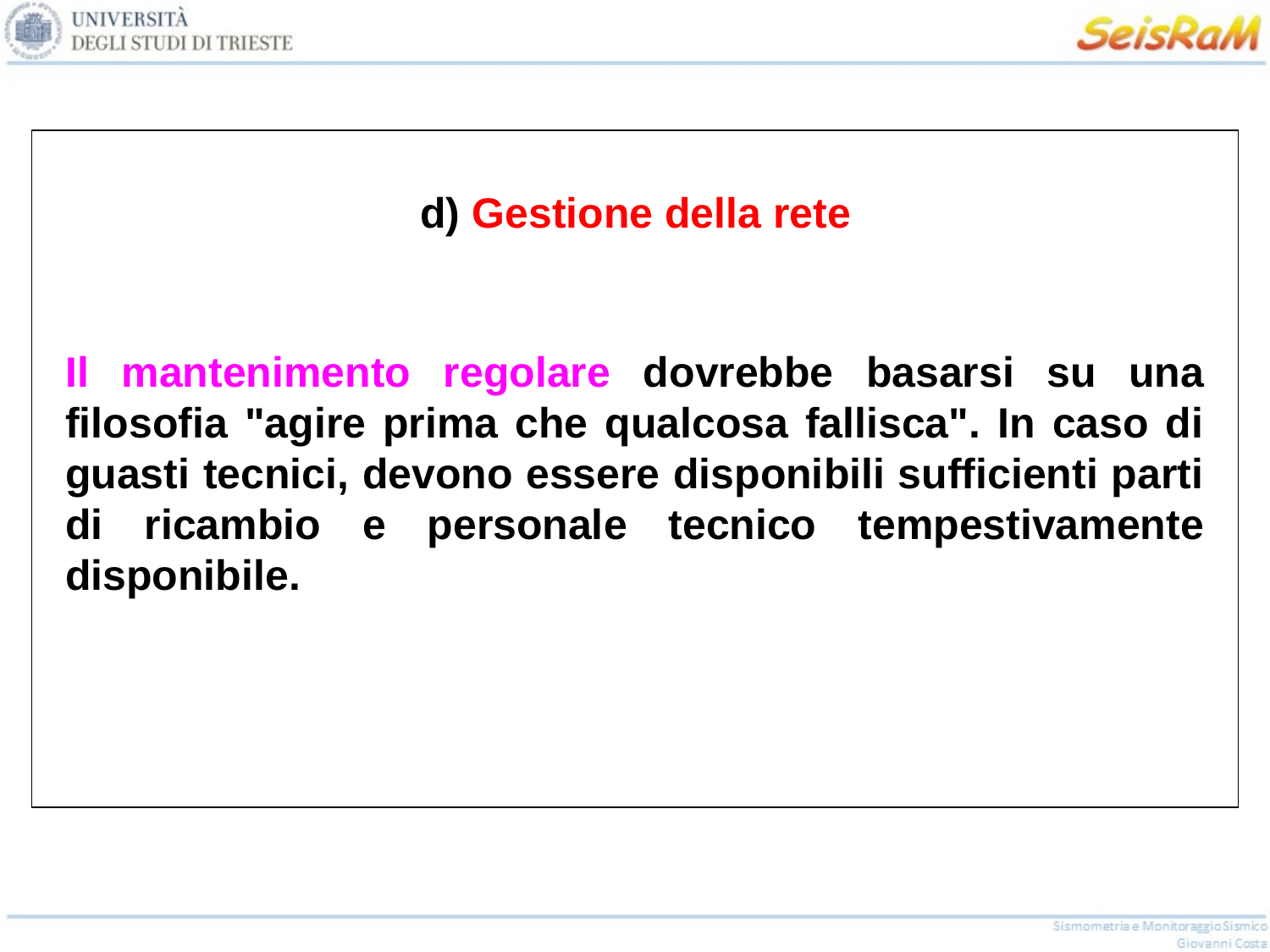

d) Gestione della rete
Il mantenimento regolare dovrebbe basarsi su una filosofia "agire prima che qualcosa fallisca". In caso di guasti tecnici, devono essere disponibili sufficienti parti di ricambio e personale tecnico tempestivamente disponibile.